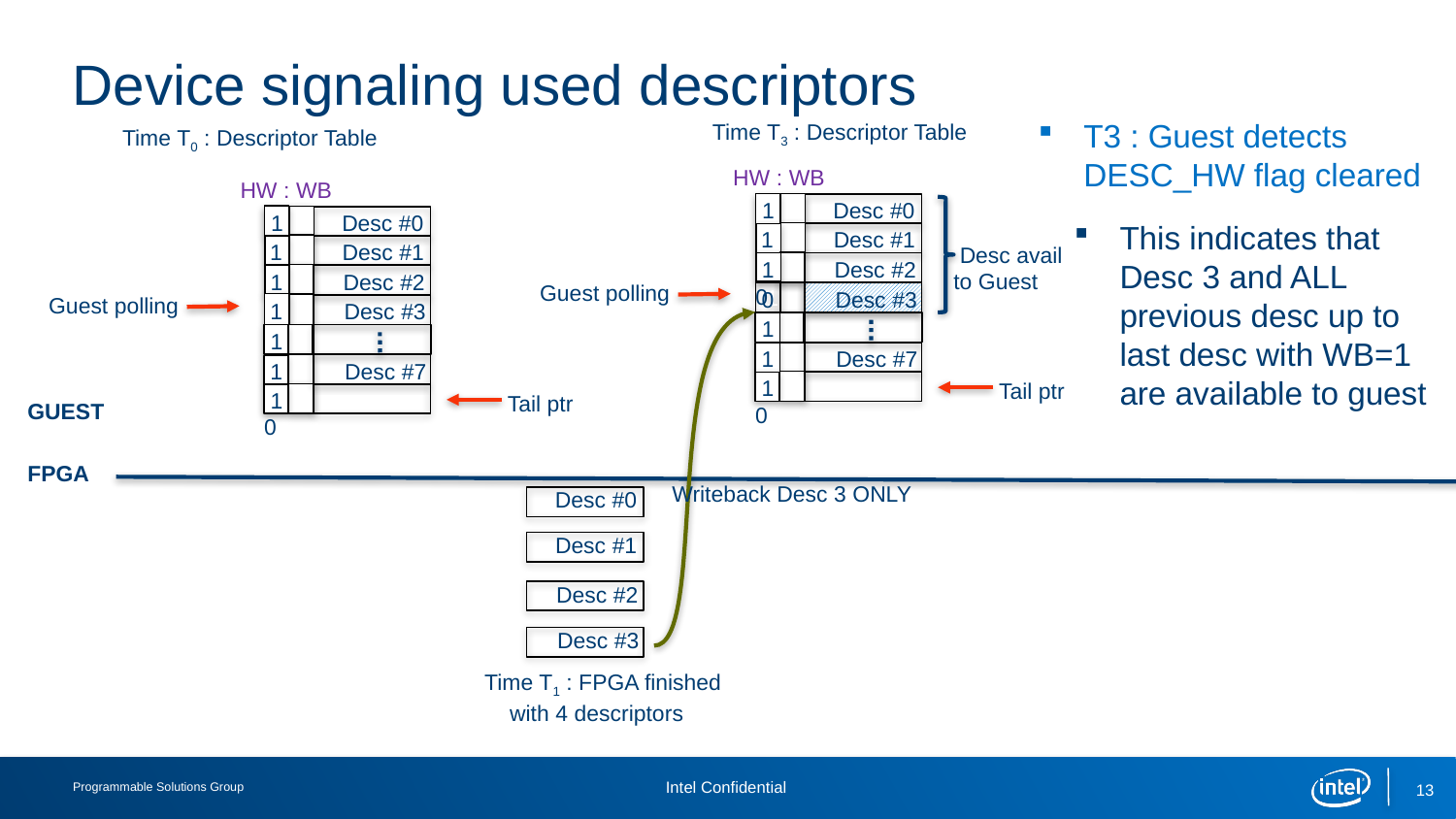

# Device signaling used descriptors
T3 : Guest detects DESC_HW flag cleared
This indicates that Desc 3 and ALL previous desc up to last desc with WB=1 are available to guest
 Time T3 : Descriptor Table
 Time T0 : Descriptor Table
 HW : WB
 HW : WB
1

 1   0
Desc #0

1

 1   0
Desc #0

1
 1   0
Desc #1

1
 1   0
Desc #1
 Desc avail to Guest

1

 1   0
Desc #2

1

 1   0
Desc #2
 Guest polling
1

 0   1
Desc #3
 Guest polling
1

 1   1
Desc #3

1

 1   0

1

 1   0

1
 1   0
Desc #7

1
 1   0
Desc #7

1
 1   0
 Tail ptr

1
 1   0
 Tail ptr
 GUEST
 FPGA
 Writeback Desc 3 ONLY
Desc #0

Desc #1

Desc #2

Desc #3

 Time T1 : FPGA finished with 4 descriptors
13